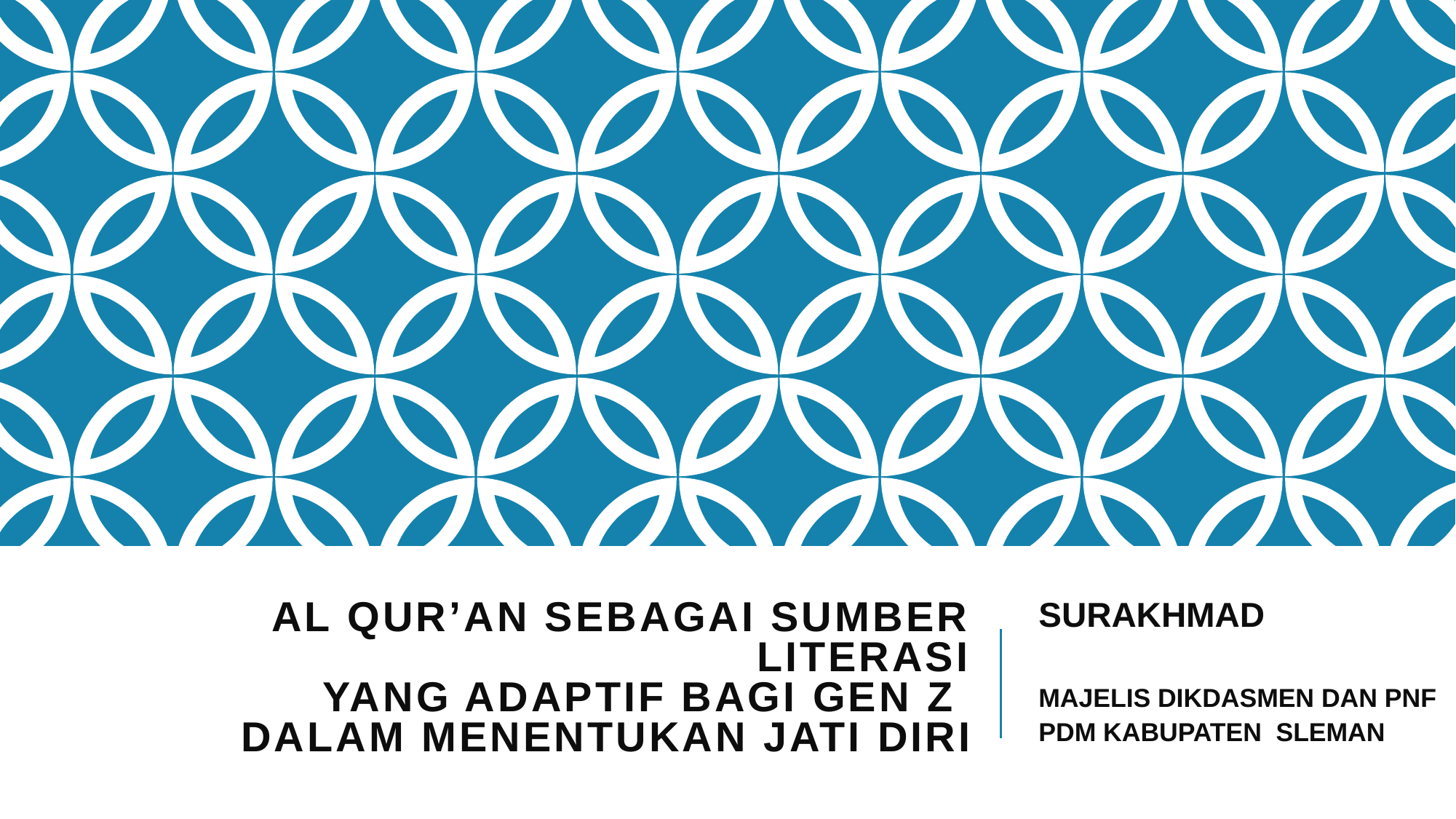

SURAKHMAD

MAJELIS DIKDASMEN DAN PNF
PDM KABUPATEN  SLEMAN
# AL QUR’AN SEBAGAI SUMBER LITERASI YANG ADAPTIF BAGI GEN Z DALAM MENENTUKAN JATI DIRI